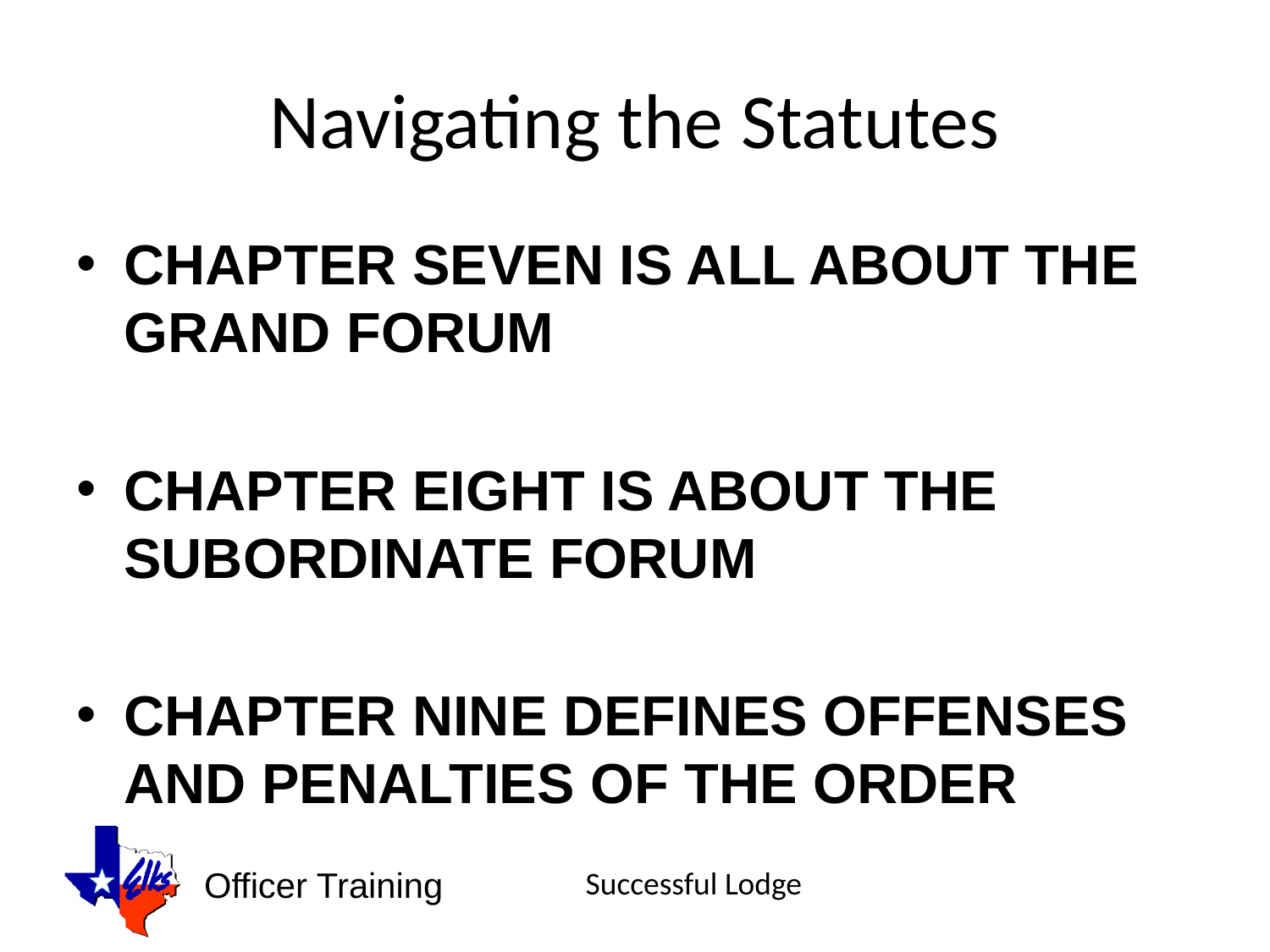

# Navigating the Statutes
CHAPTER SEVEN IS ALL ABOUT THE GRAND FORUM

CHAPTER EIGHT IS ABOUT THE SUBORDINATE FORUM

CHAPTER NINE DEFINES OFFENSES AND PENALTIES OF THE ORDER